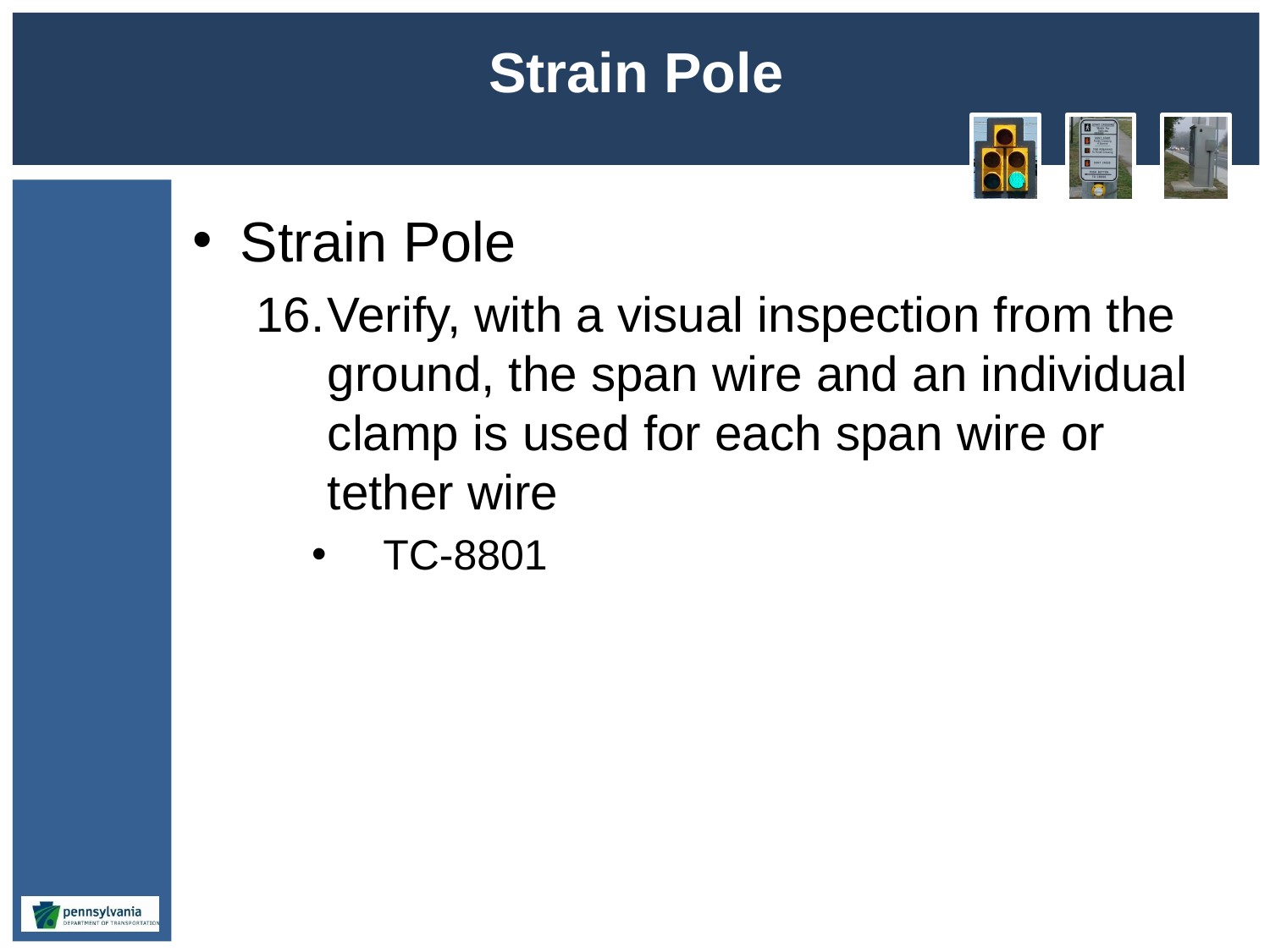

# Strain Pole
Strain Pole
Verify, with a visual inspection from the ground, the span wire and an individual clamp is used for each span wire or tether wire
TC-8801